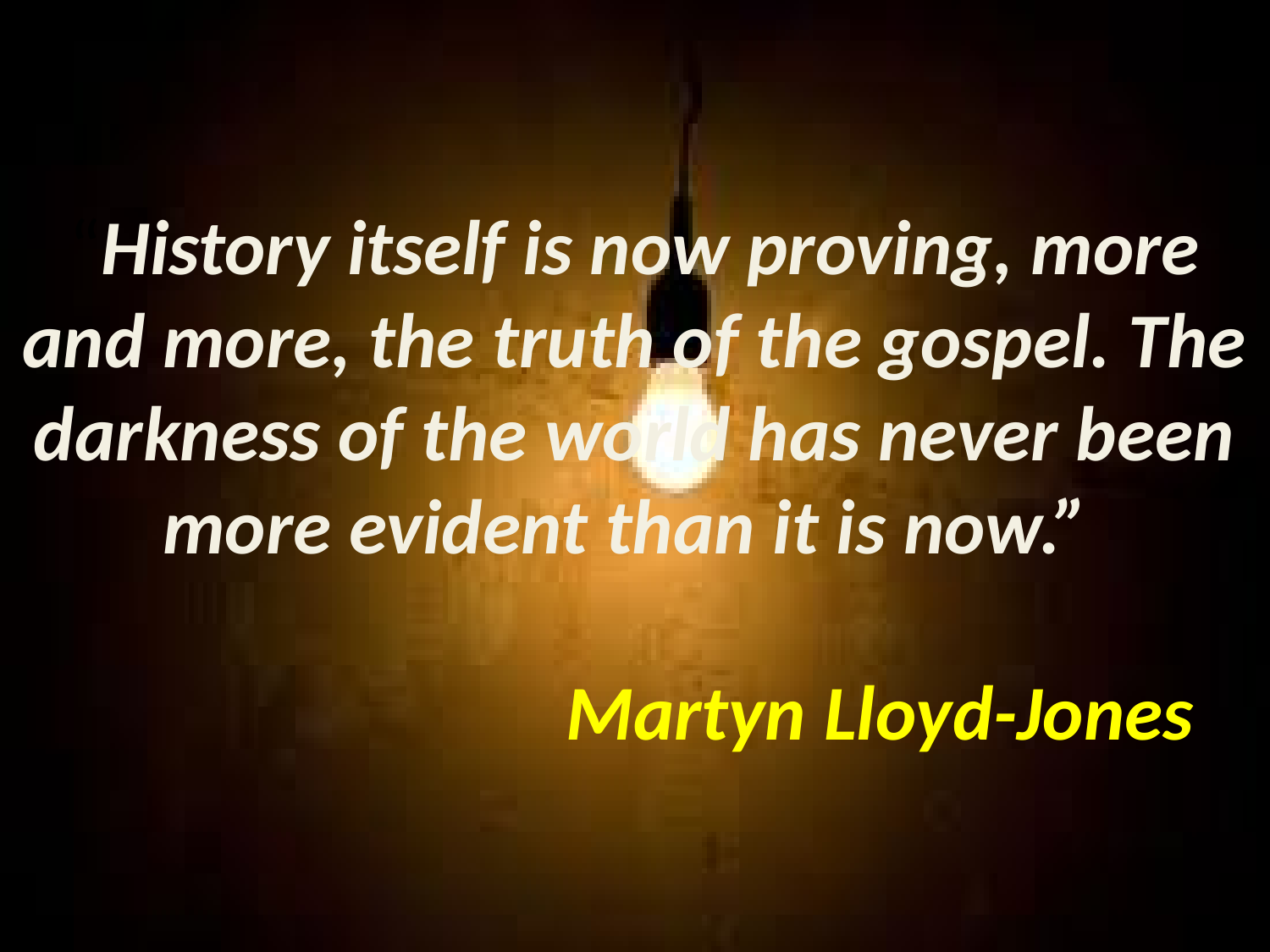

# “History itself is now proving, more and more, the truth of the gospel. The darkness of the world has never been more evident than it is now.” Martyn Lloyd-Jones